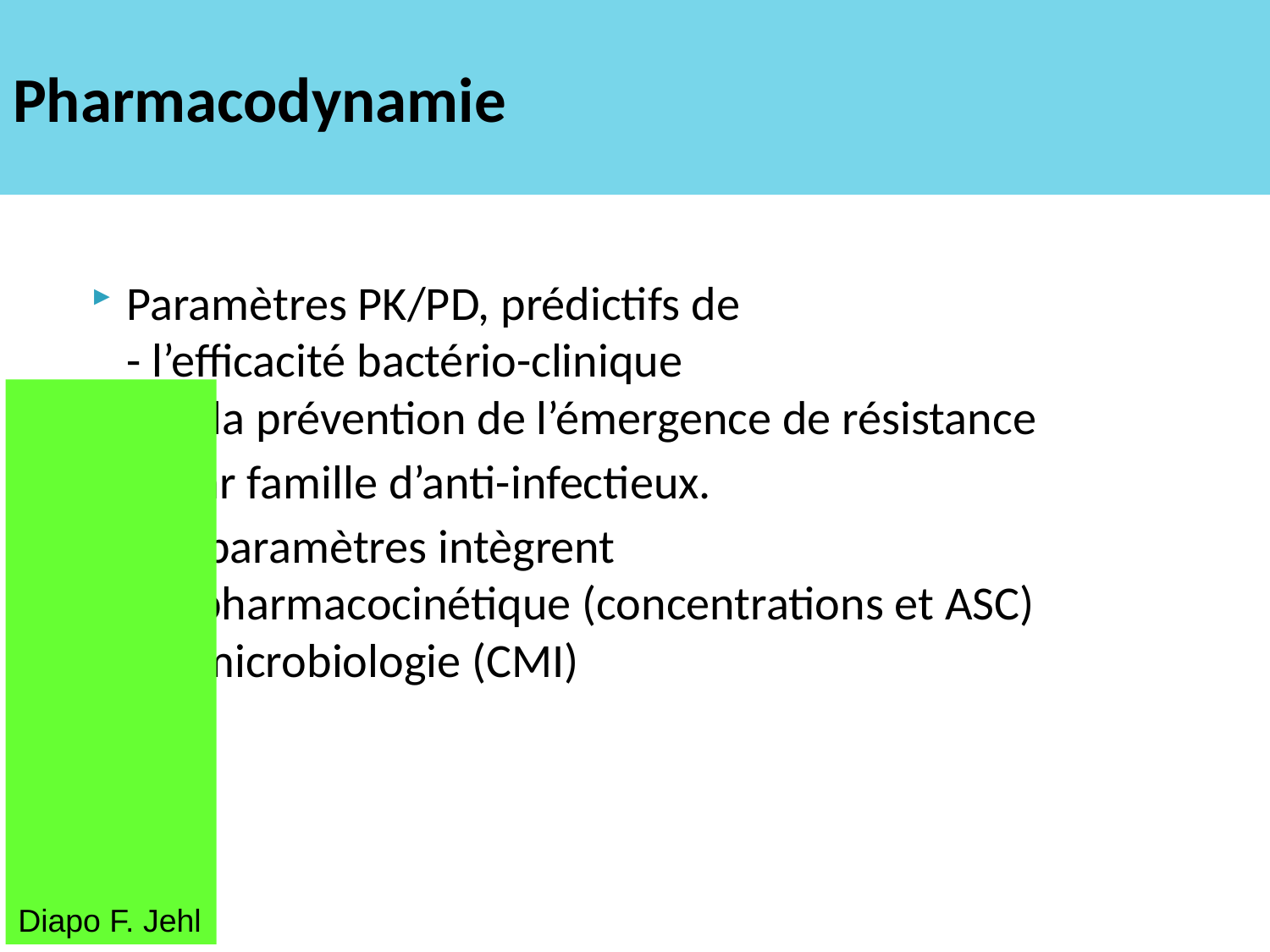

# Pharmacodynamie
Paramètres PK/PD, prédictifs de
- l’efficacité bactério-clinique
- de la prévention de l’émergence de résistance
….par famille d’anti-infectieux.
Ces paramètres intègrent
- la pharmacocinétique (concentrations et ASC)
- la microbiologie (CMI)

Diapo F. Jehl